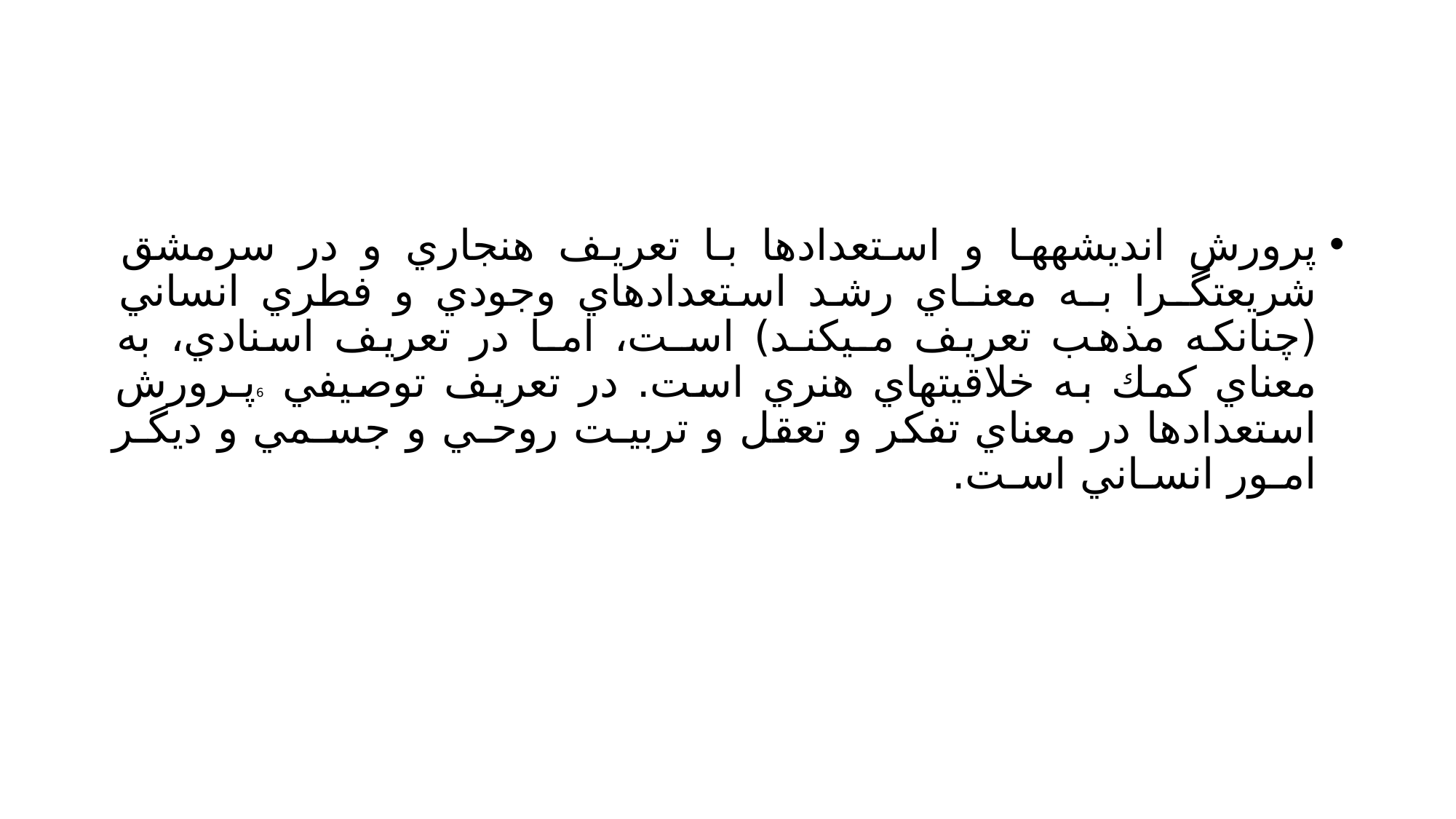

#
پرورش انديشهها و استعدادها با تعريف هنجاري و در سرمشق شريعتگـرا بـه معنـاي رشد استعدادهاي وجودي و فطري انساني (چنانكه مذهب تعريف مـيكنـد) اسـت، امـا در تعريف اسنادي، به معناي كمك به خلاقيتهاي هنري است. در تعريف توصيفي 6پـرورش استعدادها در معناي تفكر و تعقل و تربيـت روحـي و جسـمي و ديگـر امـور انسـاني اسـت.